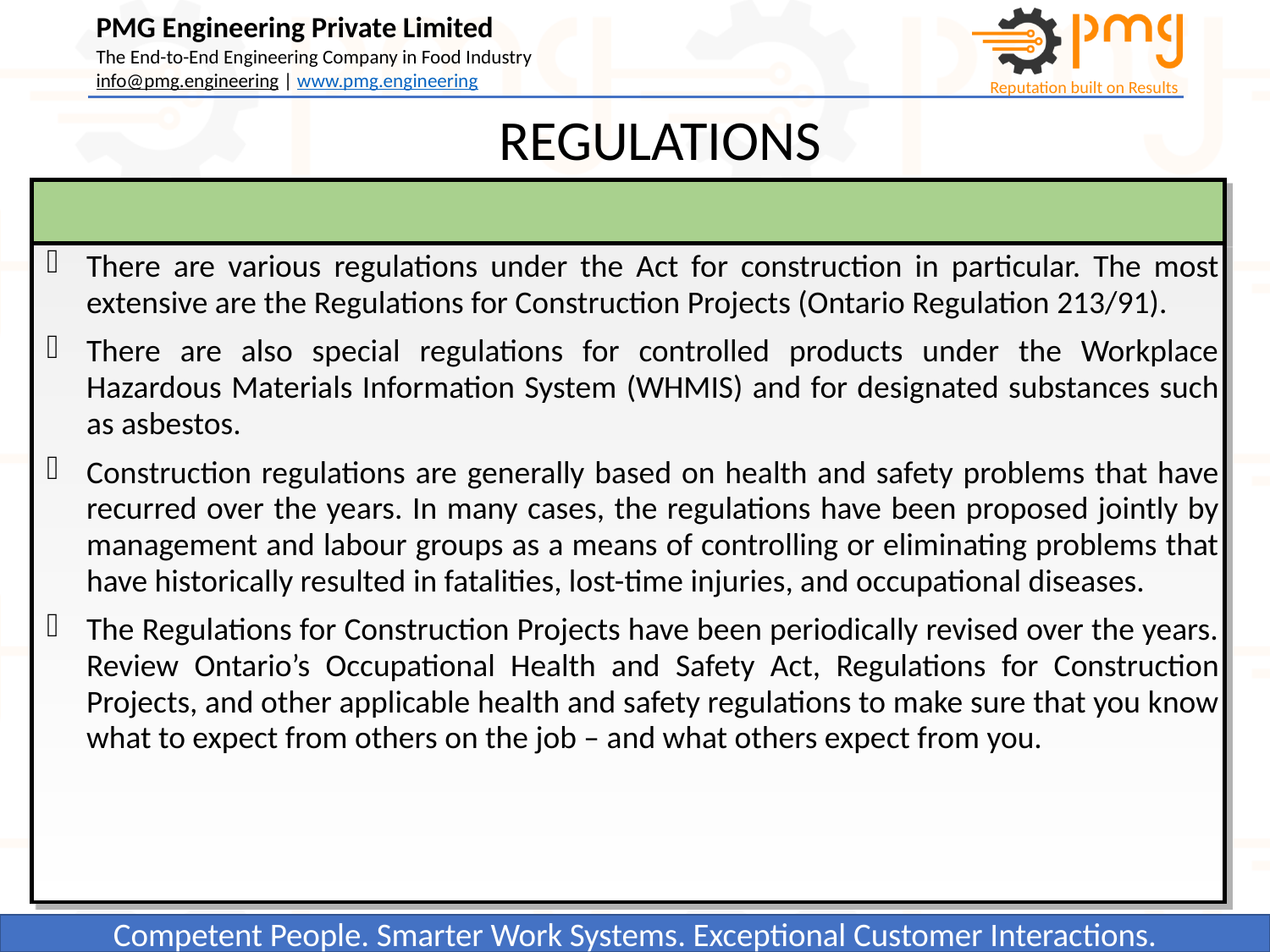

REGULATIONS

There are various regulations under the Act for construction in particular. The most extensive are the Regulations for Construction Projects (Ontario Regulation 213/91).
There are also special regulations for controlled products under the Workplace Hazardous Materials Information System (WHMIS) and for designated substances such as asbestos.
Construction regulations are generally based on health and safety problems that have recurred over the years. In many cases, the regulations have been proposed jointly by management and labour groups as a means of controlling or eliminating problems that have historically resulted in fatalities, lost-time injuries, and occupational diseases.
The Regulations for Construction Projects have been periodically revised over the years. Review Ontario’s Occupational Health and Safety Act, Regulations for Construction Projects, and other applicable health and safety regulations to make sure that you know what to expect from others on the job – and what others expect from you.